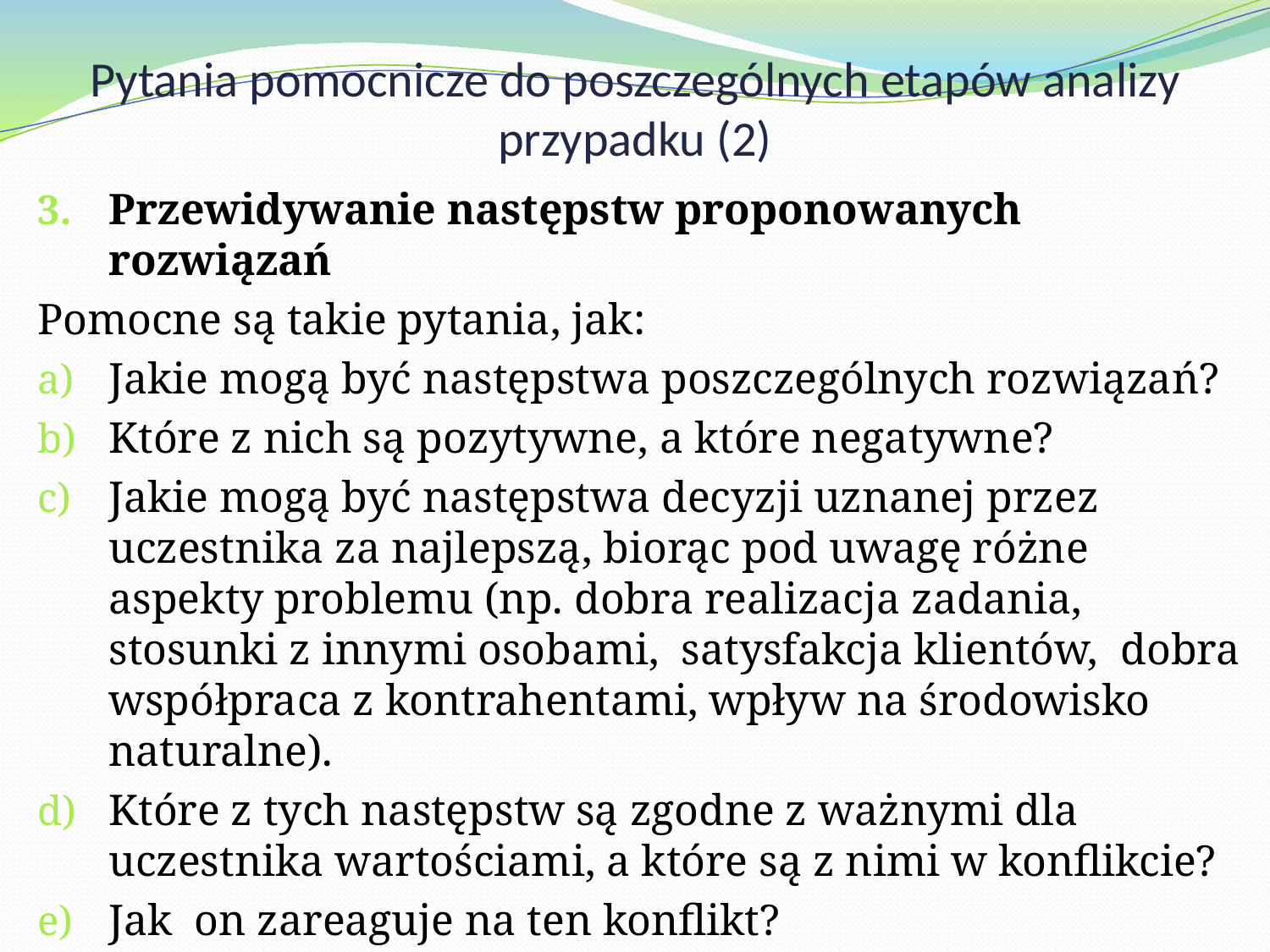

# Pytania pomocnicze do poszczególnych etapów analizy przypadku (2)
Przewidywanie następstw proponowanych rozwiązań
Pomocne są takie pytania, jak:
Jakie mogą być następstwa poszczególnych rozwiązań?
Które z nich są pozytywne, a które negatywne?
Jakie mogą być następstwa decyzji uznanej przez uczestnika za najlepszą, biorąc pod uwagę różne aspekty problemu (np. dobra realizacja zadania, stosunki z innymi osobami,  satysfakcja klientów,  dobra współpraca z kontrahentami, wpływ na środowisko naturalne).
Które z tych następstw są zgodne z ważnymi dla uczestnika wartościami, a które są z nimi w konflikcie?
Jak  on zareaguje na ten konflikt?